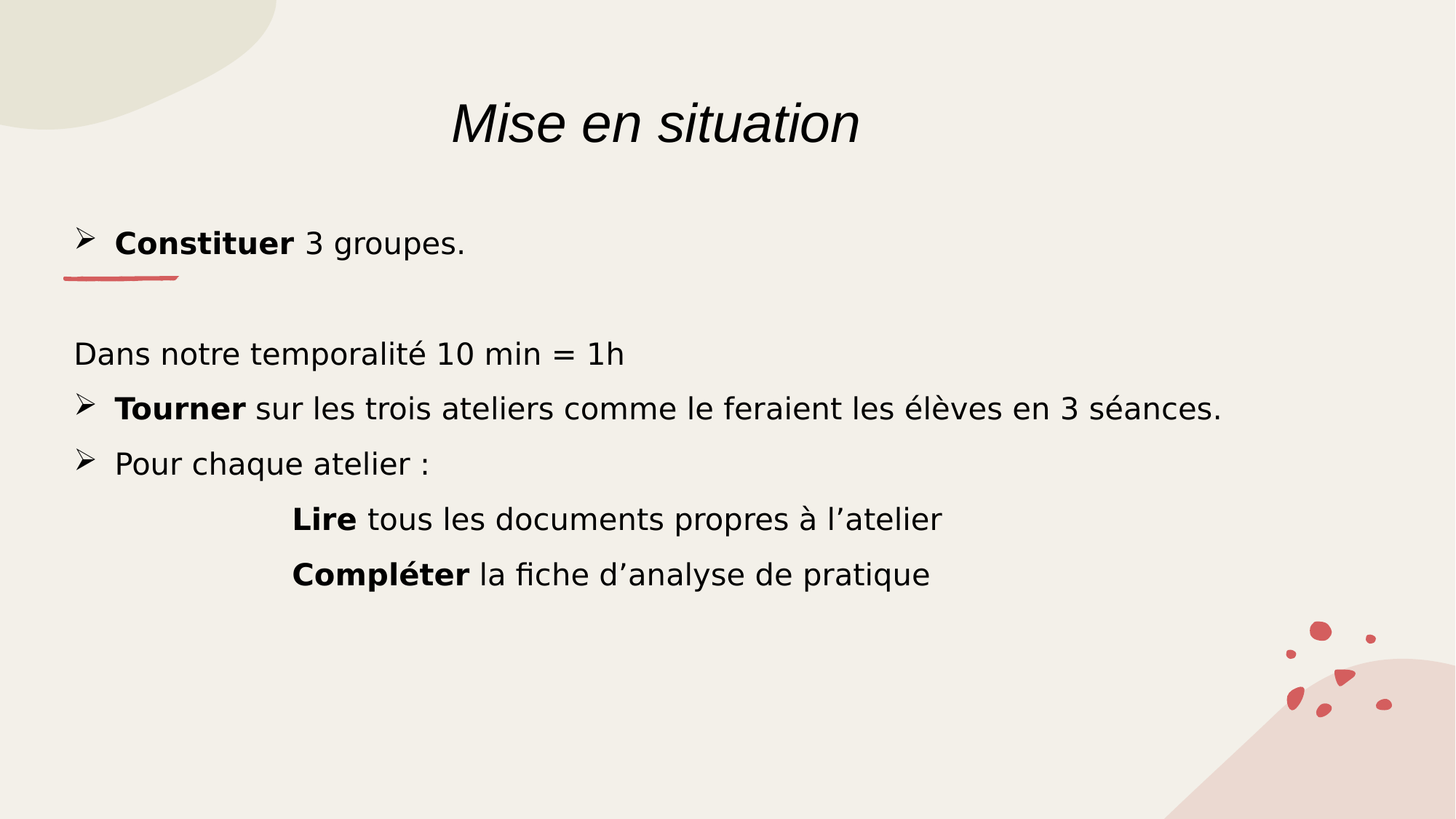

# Mise en situation
Constituer 3 groupes.

Dans notre temporalité 10 min = 1h
Tourner sur les trois ateliers comme le feraient les élèves en 3 séances.
Pour chaque atelier :
		Lire tous les documents propres à l’atelier
		Compléter la fiche d’analyse de pratique